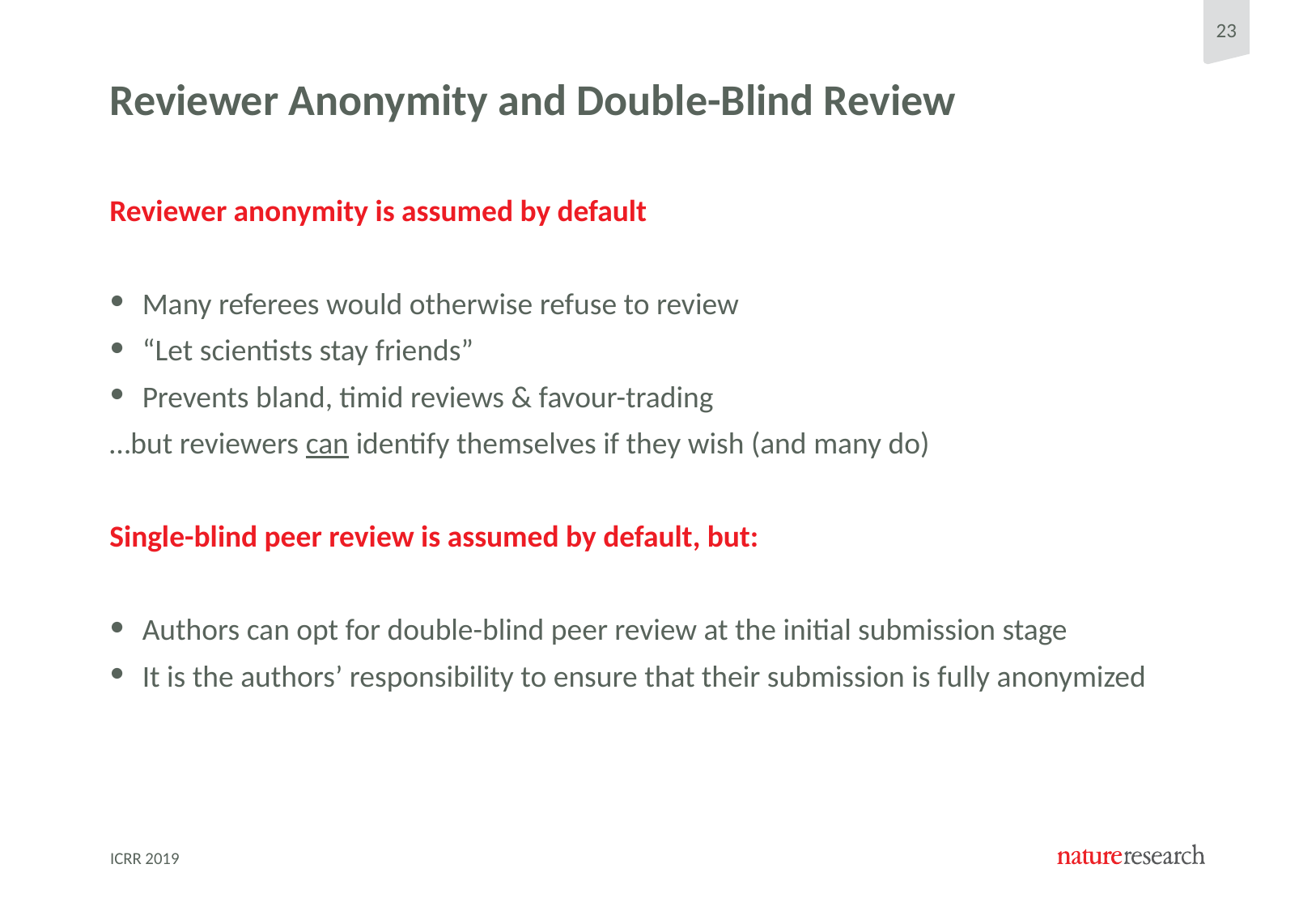

# Reviewer Anonymity and Double-Blind Review
Reviewer anonymity is assumed by default

Many referees would otherwise refuse to review
“Let scientists stay friends”
Prevents bland, timid reviews & favour-trading
…but reviewers can identify themselves if they wish (and many do)

Single-blind peer review is assumed by default, but:

Authors can opt for double-blind peer review at the initial submission stage
It is the authors’ responsibility to ensure that their submission is fully anonymized